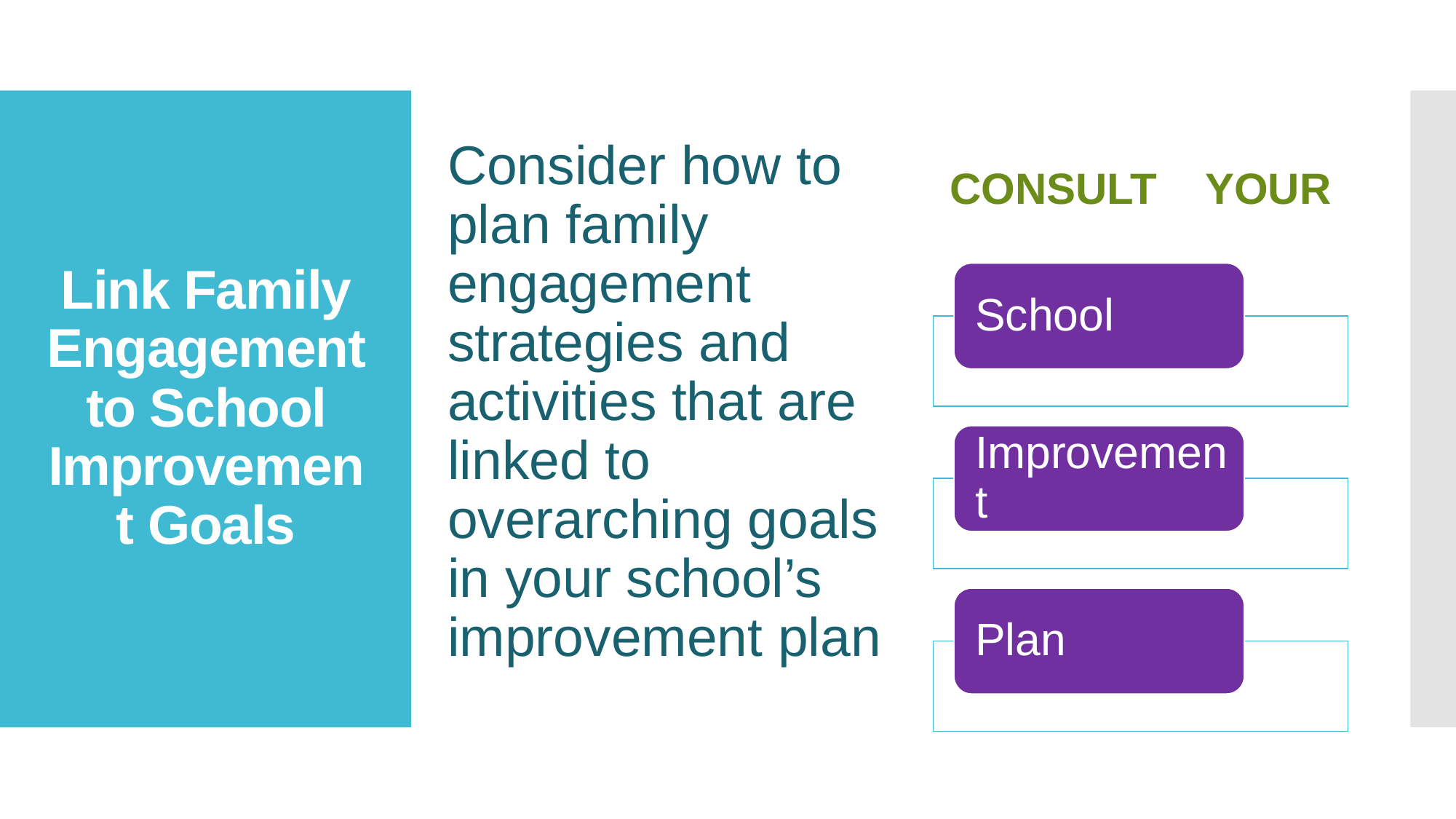

CONSULT    YOUR
# Link Family Engagement to School Improvement Goals
Consider how to plan family engagement strategies and activities that are linked to overarching goals in your school’s improvement plan
School
Improvement
Plan